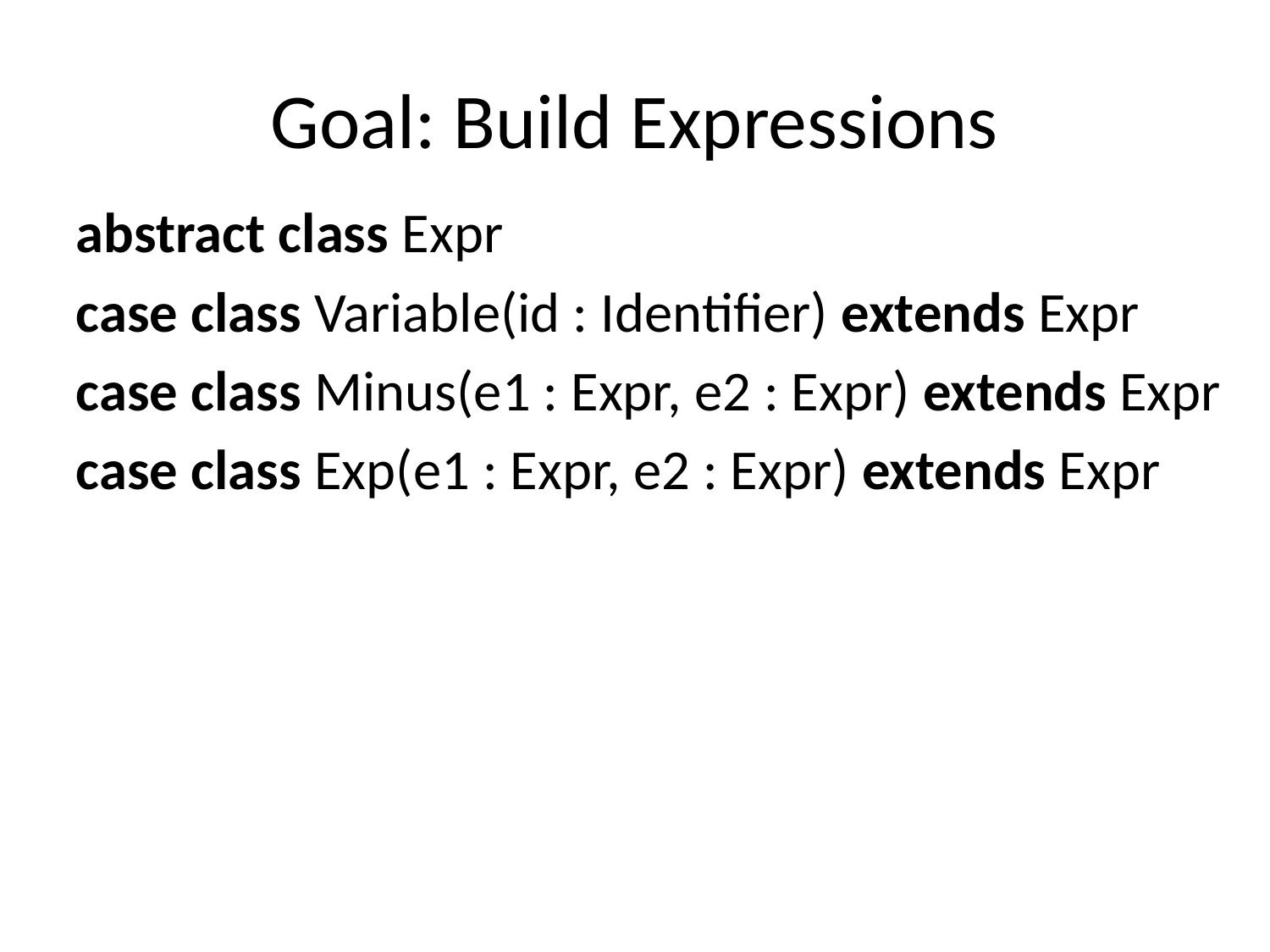

# Goal: Build Expressions
abstract class Expr
case class Variable(id : Identifier) extends Expr
case class Minus(e1 : Expr, e2 : Expr) extends Expr
case class Exp(e1 : Expr, e2 : Expr) extends Expr